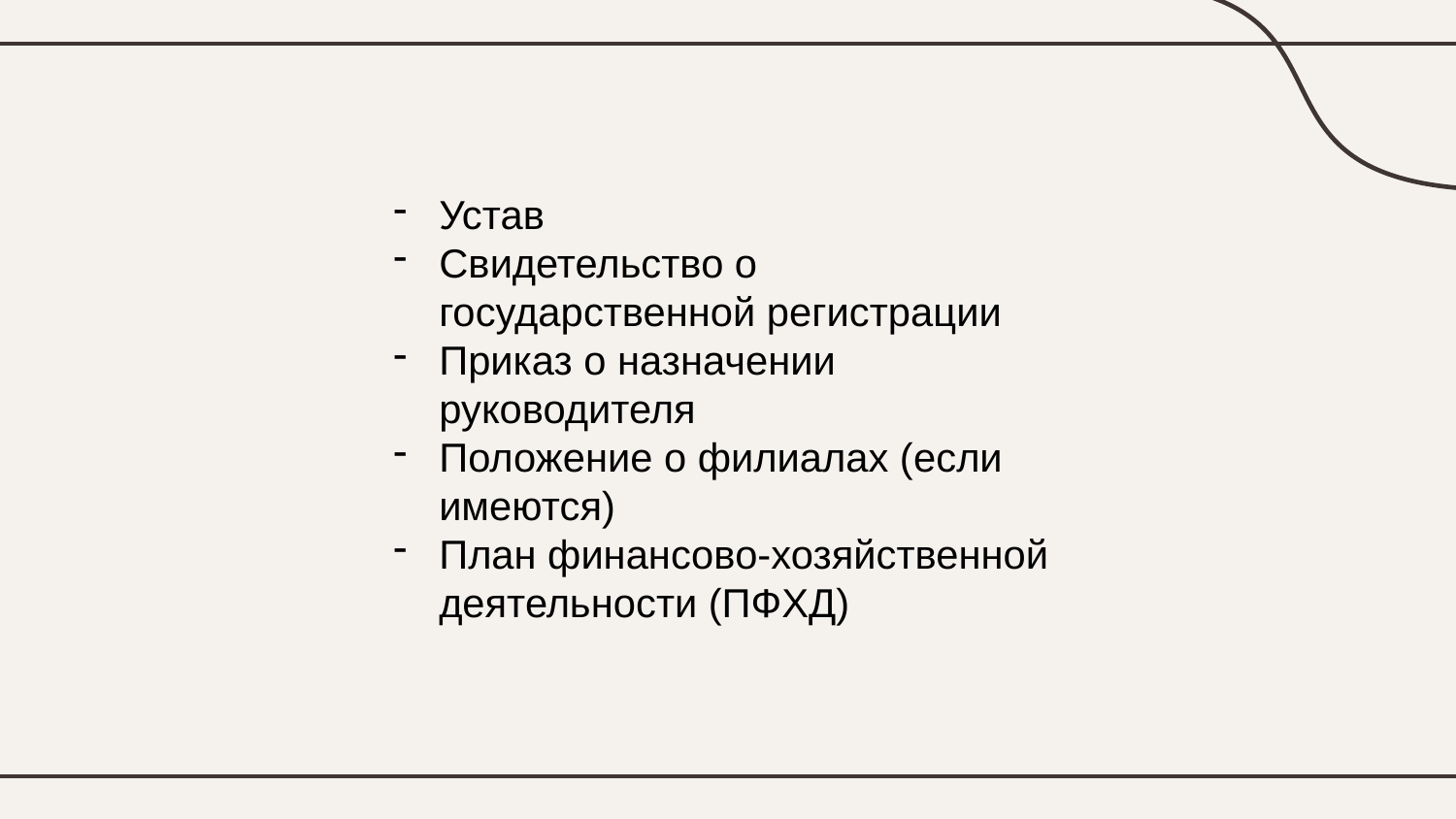

Устав
Свидетельство о государственной регистрации
Приказ о назначении руководителя
Положение о филиалах (если имеются)
План финансово-хозяйственной деятельности (ПФХД)